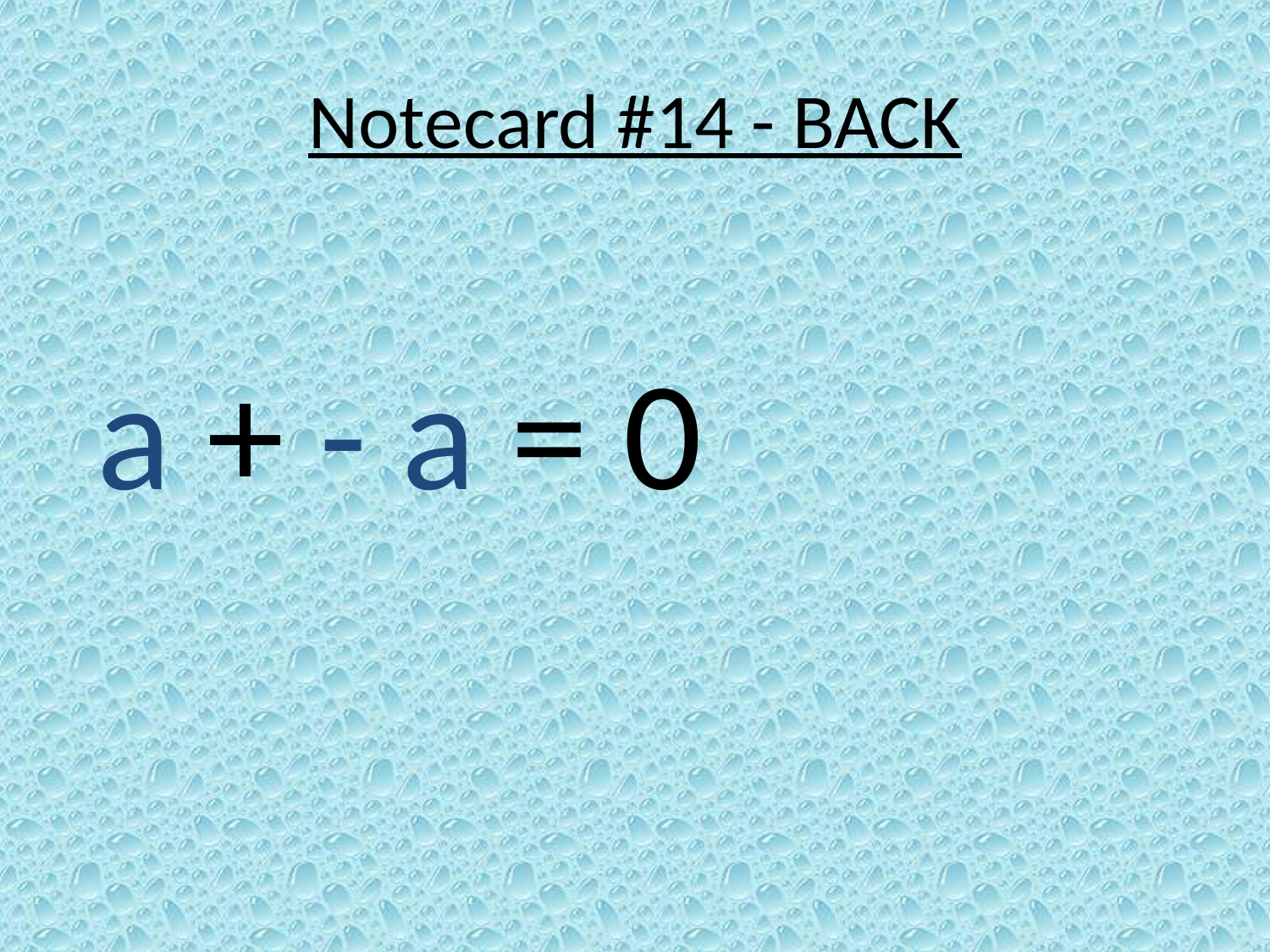

# Notecard #14 - BACK
a + - a = 0